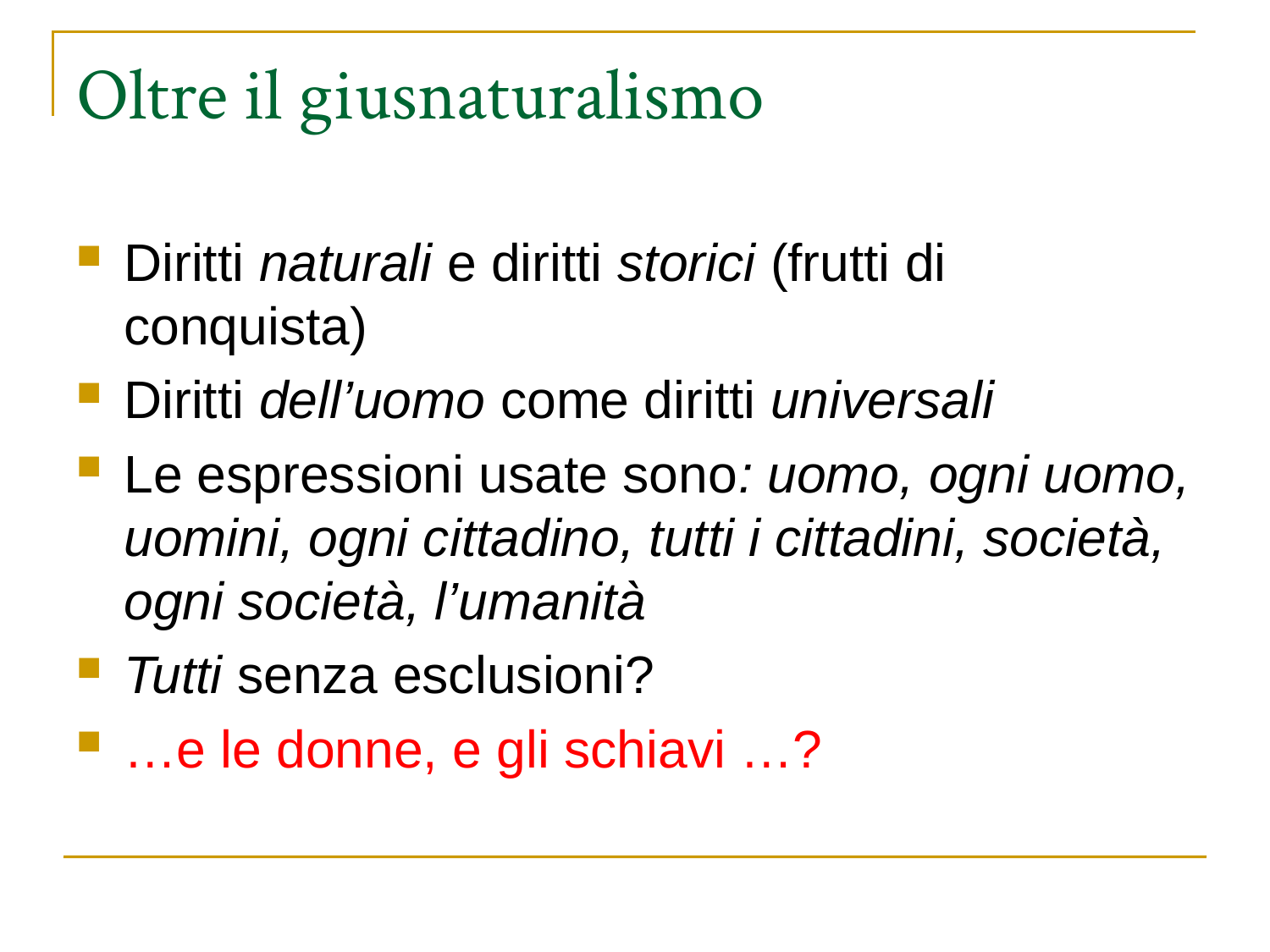

# Oltre il giusnaturalismo
Diritti naturali e diritti storici (frutti di conquista)
Diritti dell’uomo come diritti universali
Le espressioni usate sono: uomo, ogni uomo, uomini, ogni cittadino, tutti i cittadini, società, ogni società, l’umanità
Tutti senza esclusioni?
…e le donne, e gli schiavi …?